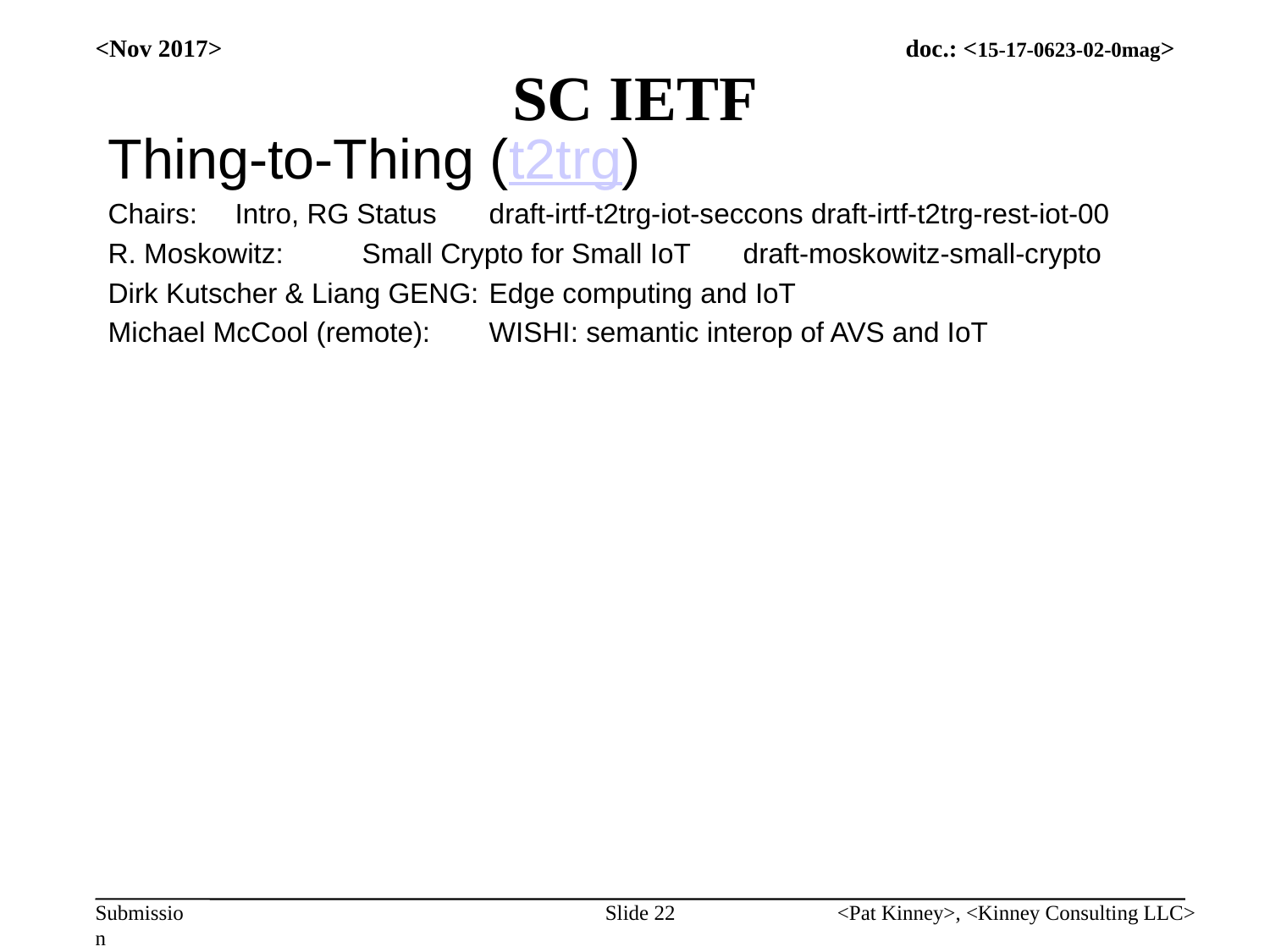

# SC IETF
<Nov 2017>
Thing-to-Thing (t2trg)
Chairs:	Intro, RG Status	draft-irtf-t2trg-iot-seccons draft-irtf-t2trg-rest-iot-00
R. Moskowitz:	Small Crypto for Small IoT	draft-moskowitz-small-crypto
Dirk Kutscher & Liang GENG:	Edge computing and IoT
Michael McCool (remote):	WISHI: semantic interop of AVS and IoT
Slide 22
<Pat Kinney>, <Kinney Consulting LLC>